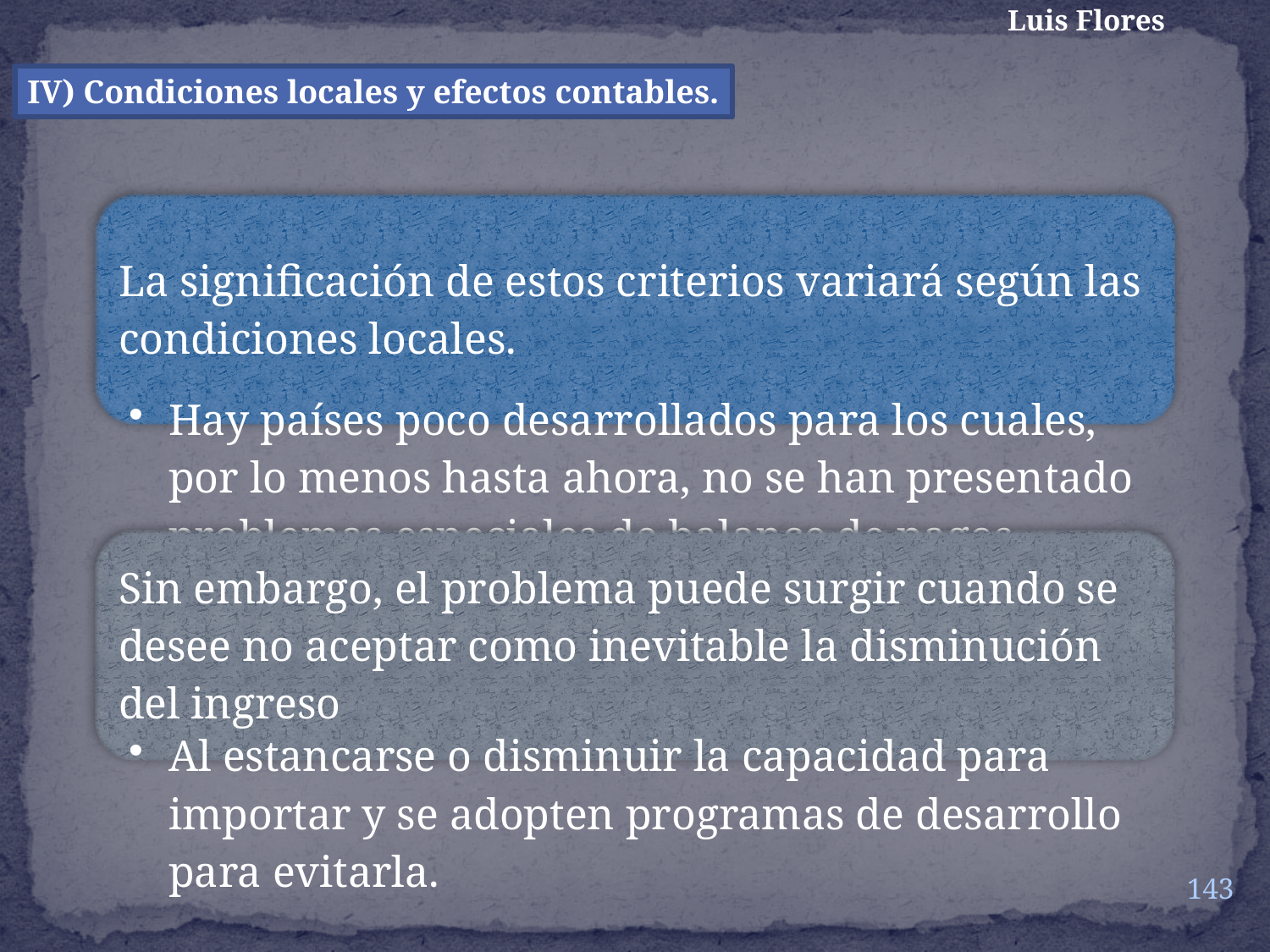

Luis Flores
IV) Condiciones locales y efectos contables.
La significación de estos criterios variará según las condiciones locales.
Hay países poco desarrollados para los cuales, por lo menos hasta ahora, no se han presentado problemas especiales de balance de pagos.
Sin embargo, el problema puede surgir cuando se desee no aceptar como inevitable la disminución del ingreso
Al estancarse o disminuir la capacidad para importar y se adopten programas de desarrollo para evitarla.
143